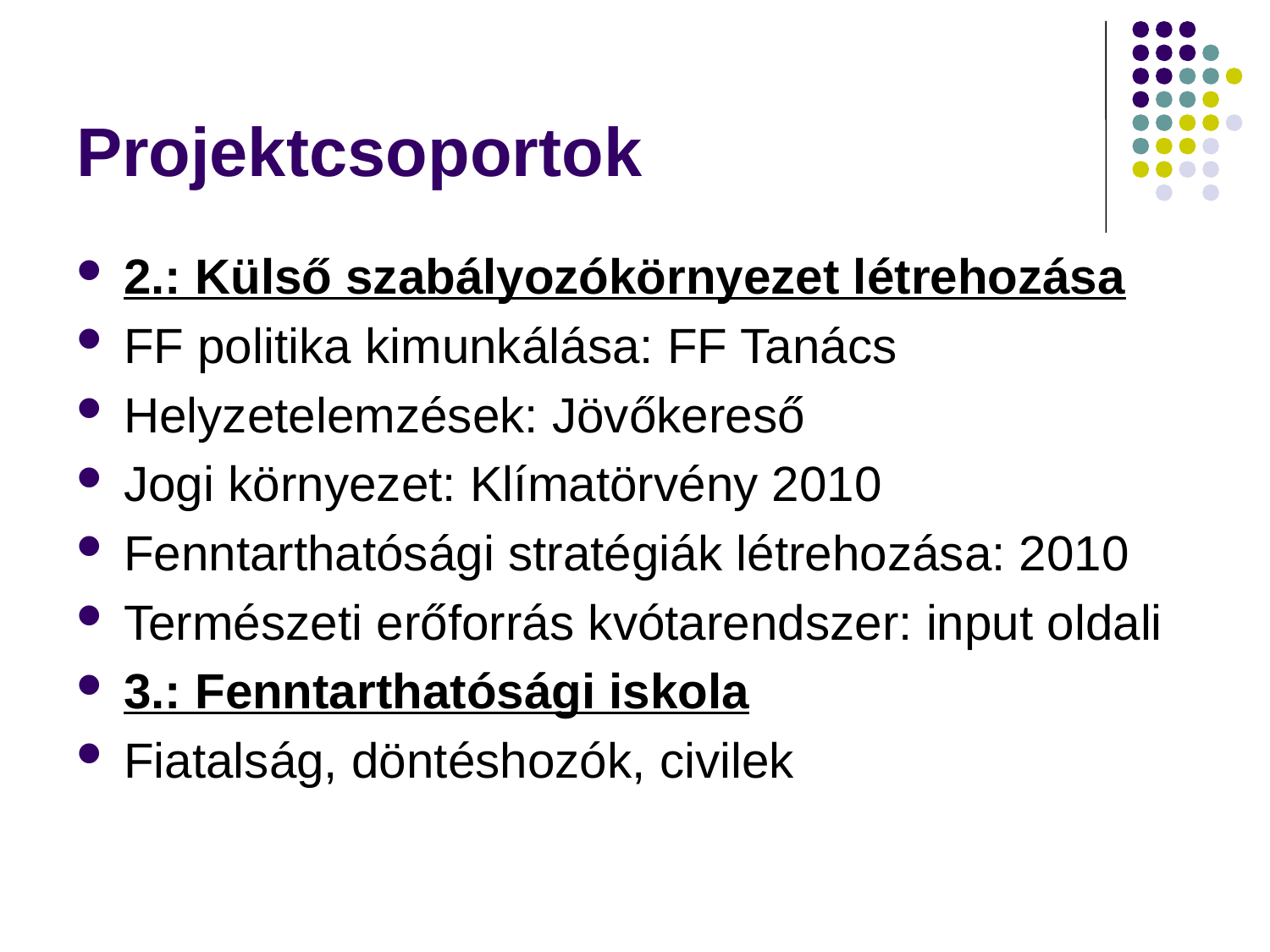

# Projektcsoportok
2.: Külső szabályozókörnyezet létrehozása
FF politika kimunkálása: FF Tanács
Helyzetelemzések: Jövőkereső
Jogi környezet: Klímatörvény 2010
Fenntarthatósági stratégiák létrehozása: 2010
Természeti erőforrás kvótarendszer: input oldali
3.: Fenntarthatósági iskola
Fiatalság, döntéshozók, civilek